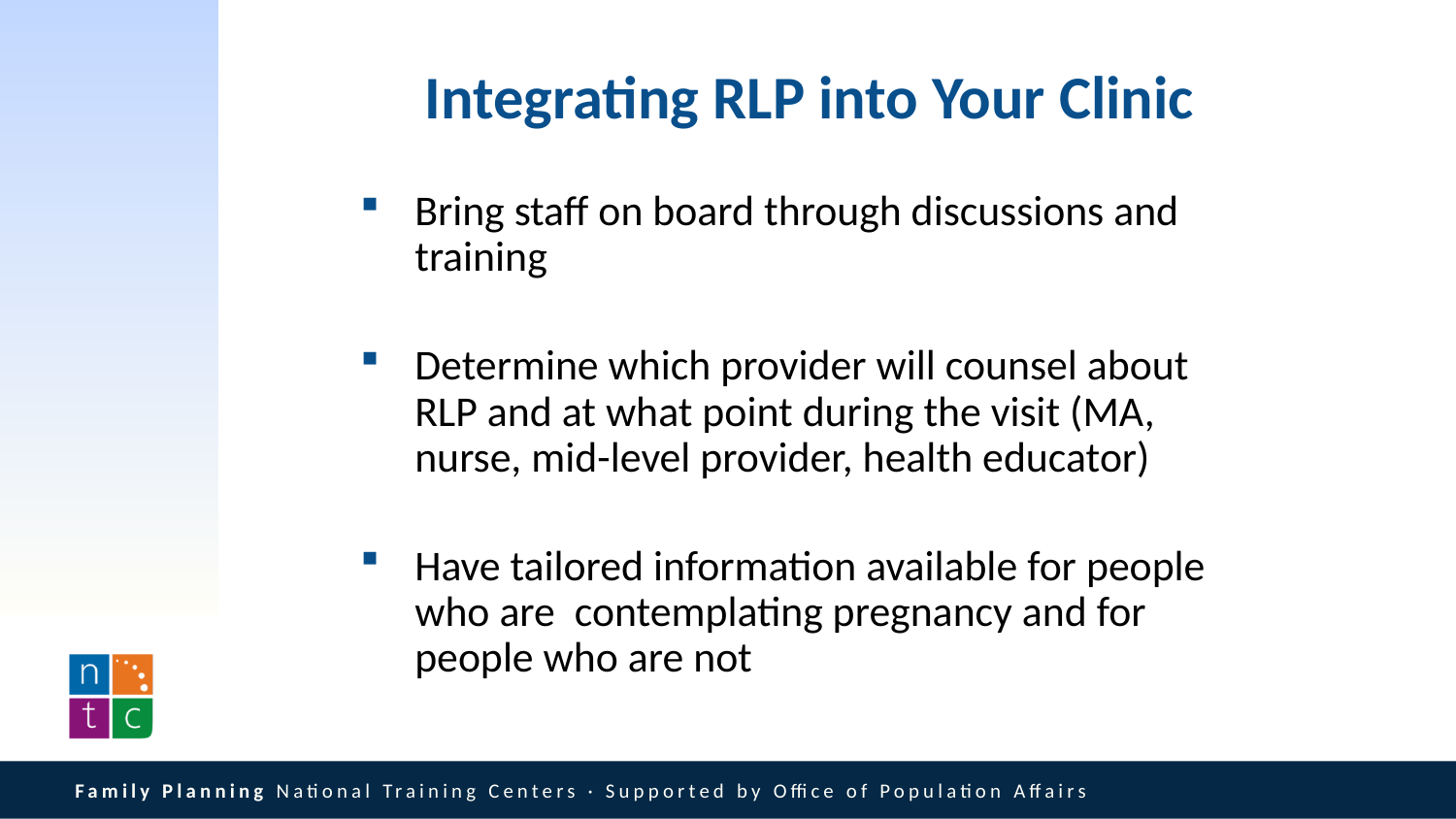

# Integrating RLP into Your Clinic
Bring staff on board through discussions and training

Determine which provider will counsel about RLP and at what point during the visit (MA, nurse, mid-level provider, health educator)

Have tailored information available for people who are  contemplating pregnancy and for people who are not